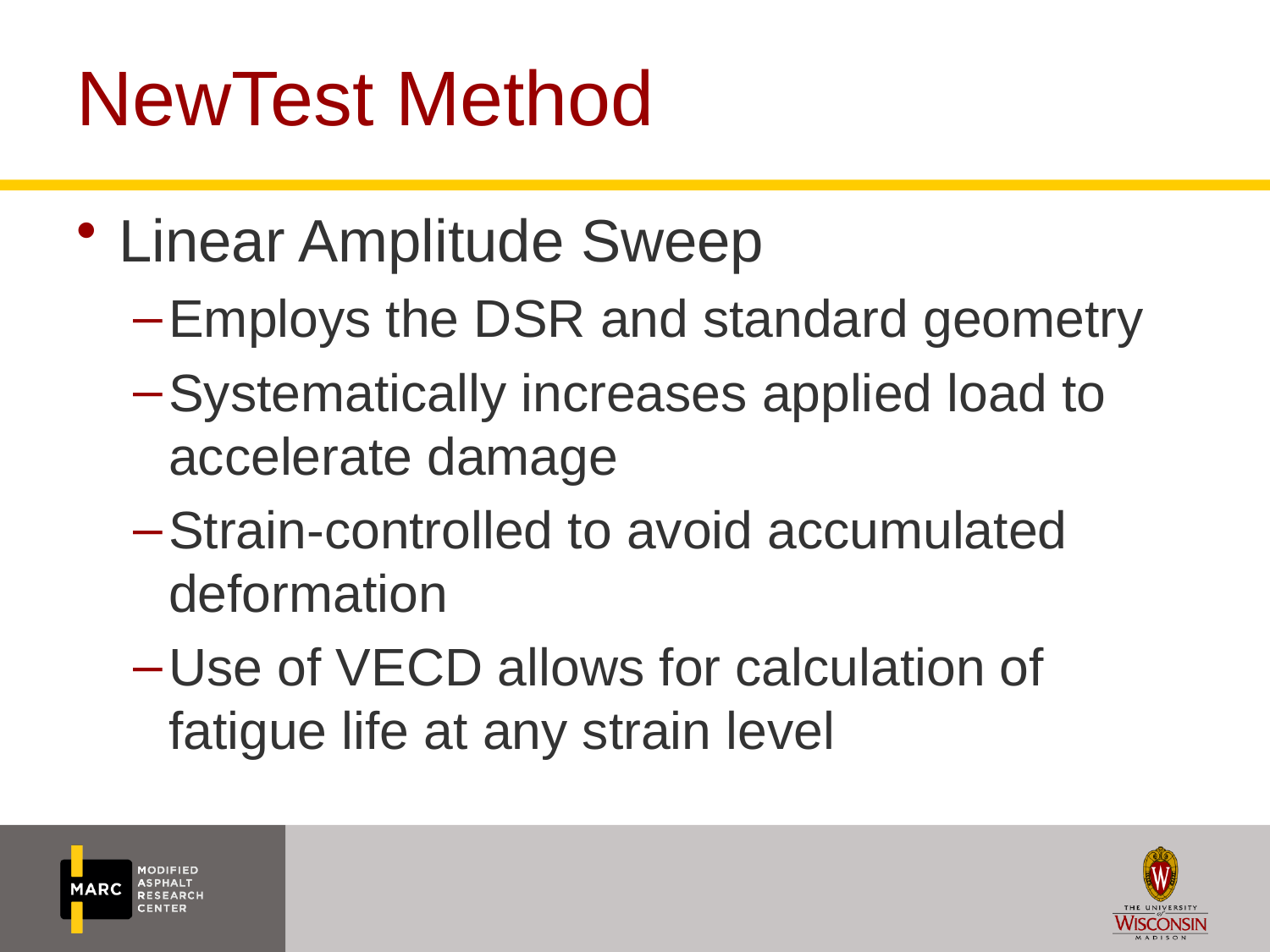

# NewTest Method
Linear Amplitude Sweep
Employs the DSR and standard geometry
Systematically increases applied load to accelerate damage
Strain-controlled to avoid accumulated deformation
Use of VECD allows for calculation of fatigue life at any strain level